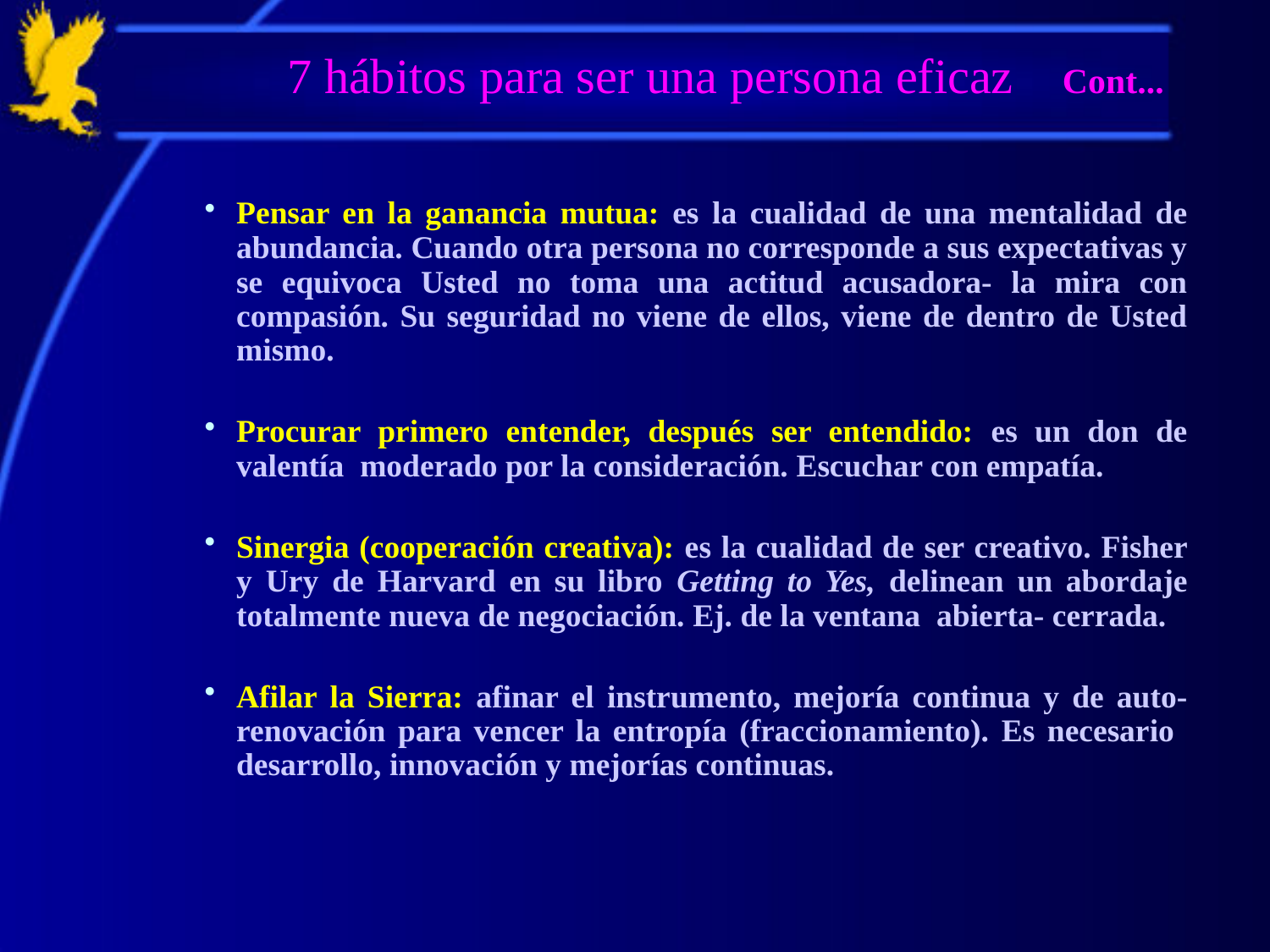

# 7 hábitos para ser una persona eficaz    Cont...

Pensar en la ganancia mutua: es la cualidad de una mentalidad de abundancia. Cuando otra persona no corresponde a sus expectativas y se equivoca Usted no toma una actitud acusadora- la mira con compasión. Su seguridad no viene de ellos, viene de dentro de Usted mismo.

Procurar primero entender, después ser entendido: es un don de valentía  moderado por la consideración. Escuchar con empatía.

Sinergia (cooperación creativa): es la cualidad de ser creativo. Fisher y Ury de Harvard en su libro Getting to Yes, delinean un abordaje totalmente nueva de negociación. Ej. de la ventana  abierta- cerrada.

Afilar la Sierra: afinar el instrumento, mejoría continua y de auto- renovación para vencer la entropía (fraccionamiento). Es necesario  desarrollo, innovación y mejorías continuas.